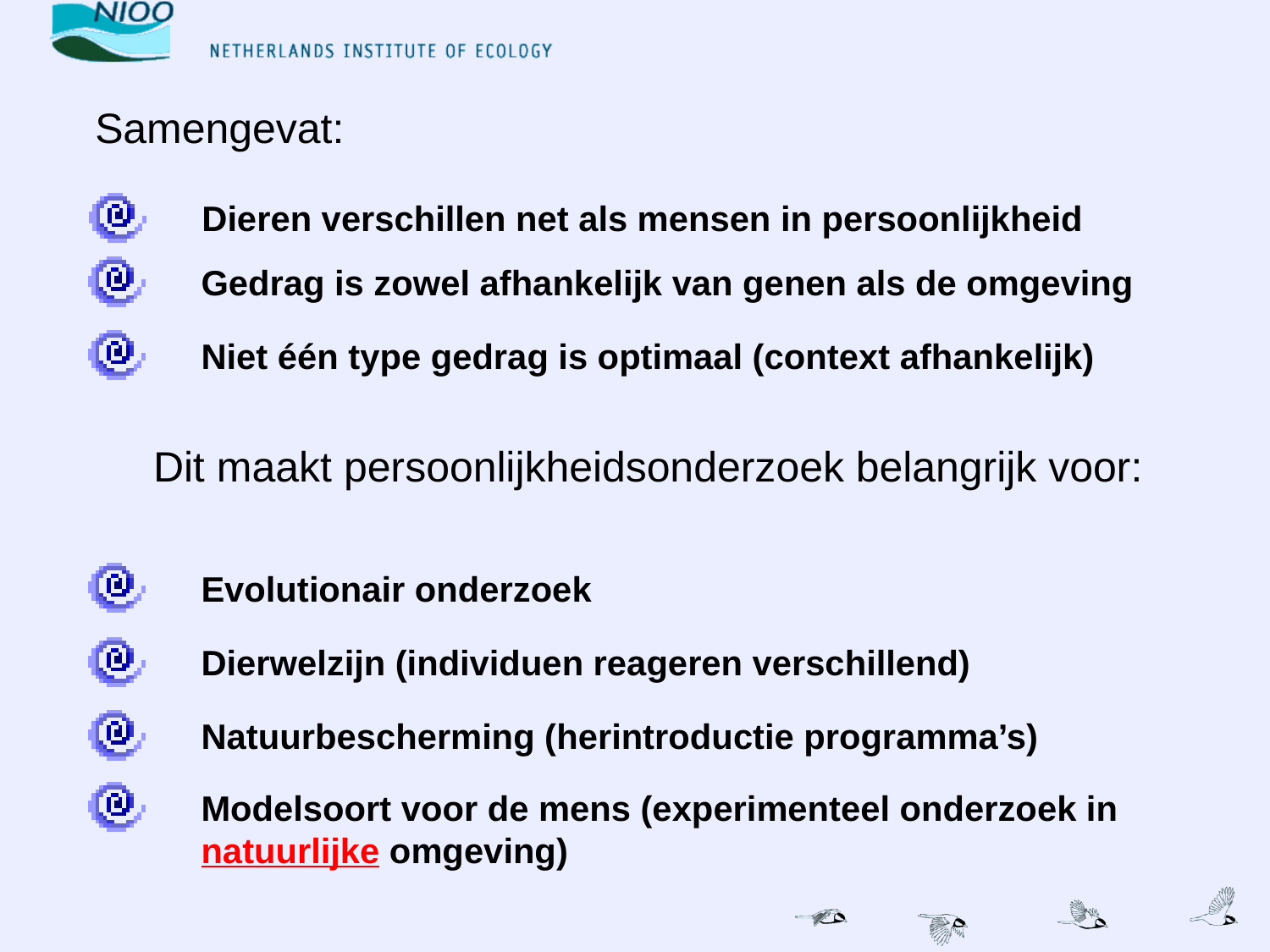

Samengevat:
Dieren verschillen net als mensen in persoonlijkheid
Gedrag is zowel afhankelijk van genen als de omgeving
Niet één type gedrag is optimaal (context afhankelijk)
Dit maakt persoonlijkheidsonderzoek belangrijk voor:
Evolutionair onderzoek
Dierwelzijn (individuen reageren verschillend)
Natuurbescherming (herintroductie programma’s)
Modelsoort voor de mens (experimenteel onderzoek in natuurlijke omgeving)